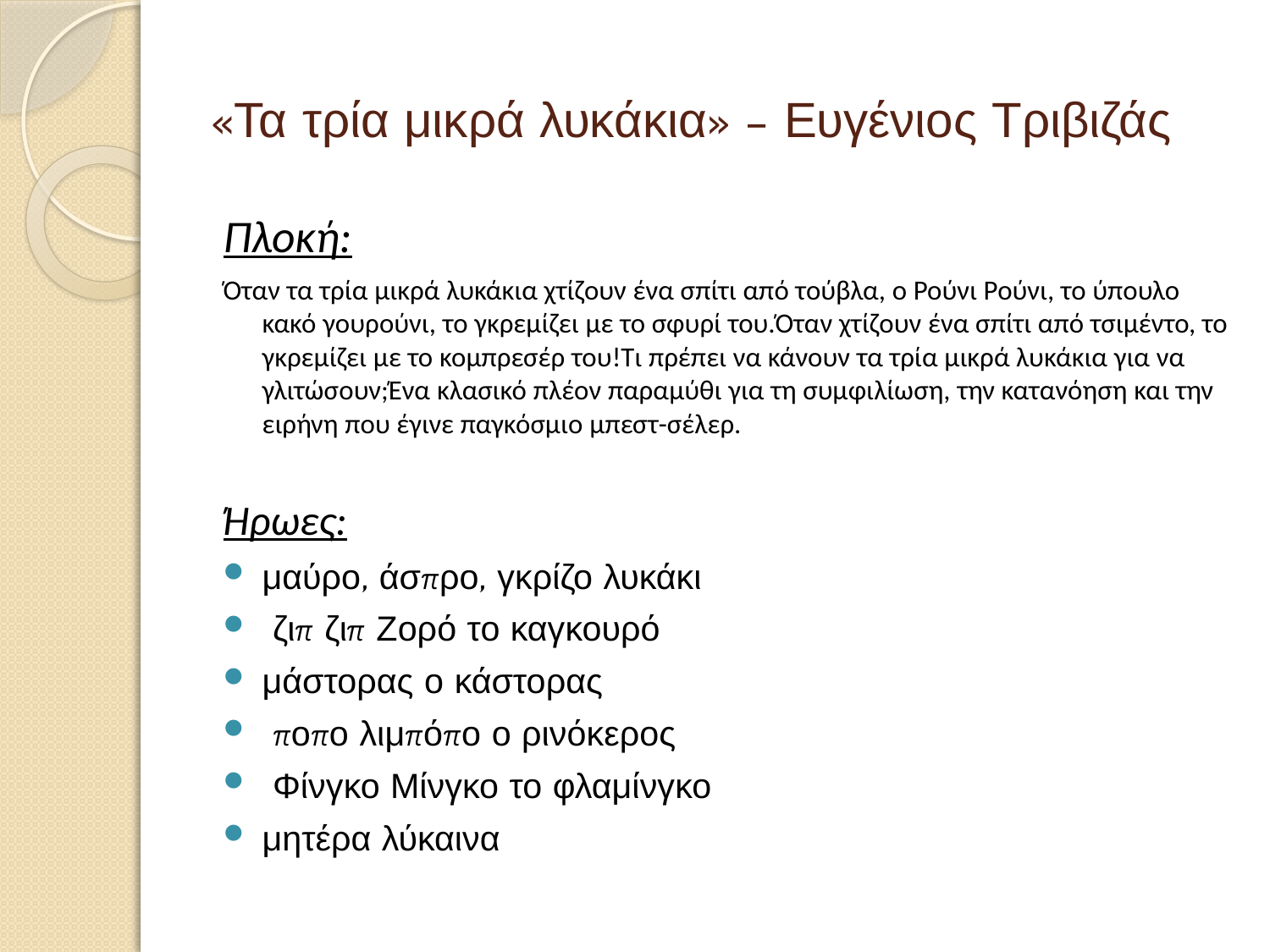

# «Τα τρία μικρά λυκάκια» – Ευγένιος Τριβιζάς
Πλοκή:
Όταν τα τρία μικρά λυκάκια χτίζουν ένα σπίτι από τούβλα, ο Ρούνι Ρούνι, το ύπουλο κακό γουρούνι, το γκρεμίζει με το σφυρί του.Όταν χτίζουν ένα σπίτι από τσιμέντο, το γκρεμίζει με το κομπρεσέρ του!Τι πρέπει να κάνουν τα τρία μικρά λυκάκια για να γλιτώσουν;Ένα κλασικό πλέον παραμύθι για τη συμφιλίωση, την κατανόηση και την ειρήνη που έγινε παγκόσμιο μπεστ-σέλερ.

Ήρωες:
μαύρο, άσπρο, γκρίζο λυκάκι
 ζιπ ζιπ Ζορό το καγκουρό
μάστορας ο κάστορας
 ποπο λιμπόπο ο ρινόκερος
 Φίνγκο Μίνγκο το φλαμίνγκο
μητέρα λύκαινα